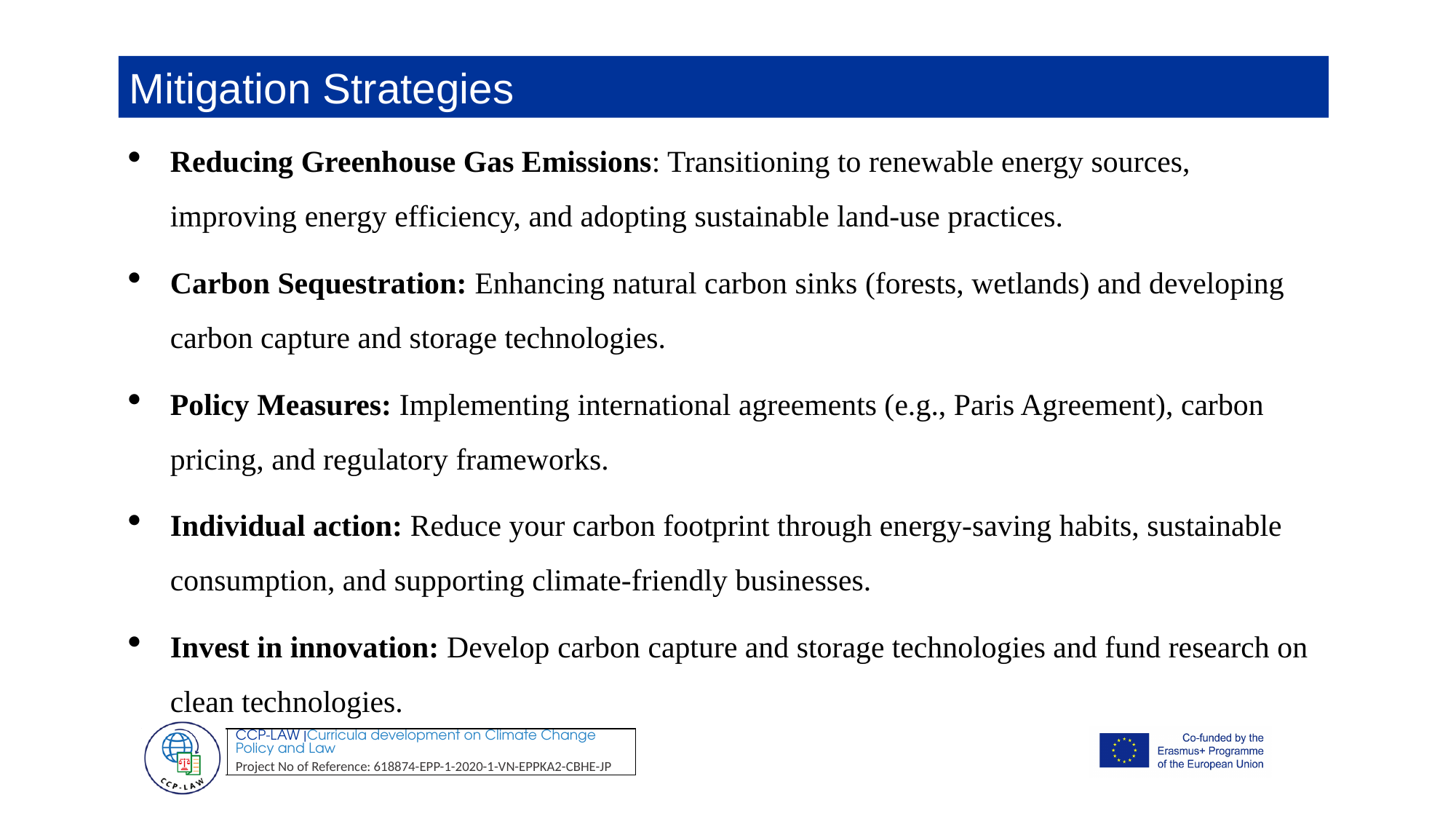

Mitigation Strategies
Reducing Greenhouse Gas Emissions: Transitioning to renewable energy sources, improving energy efficiency, and adopting sustainable land-use practices.
Carbon Sequestration: Enhancing natural carbon sinks (forests, wetlands) and developing carbon capture and storage technologies.
Policy Measures: Implementing international agreements (e.g., Paris Agreement), carbon pricing, and regulatory frameworks.
Individual action: Reduce your carbon footprint through energy-saving habits, sustainable consumption, and supporting climate-friendly businesses.
Invest in innovation: Develop carbon capture and storage technologies and fund research on clean technologies.